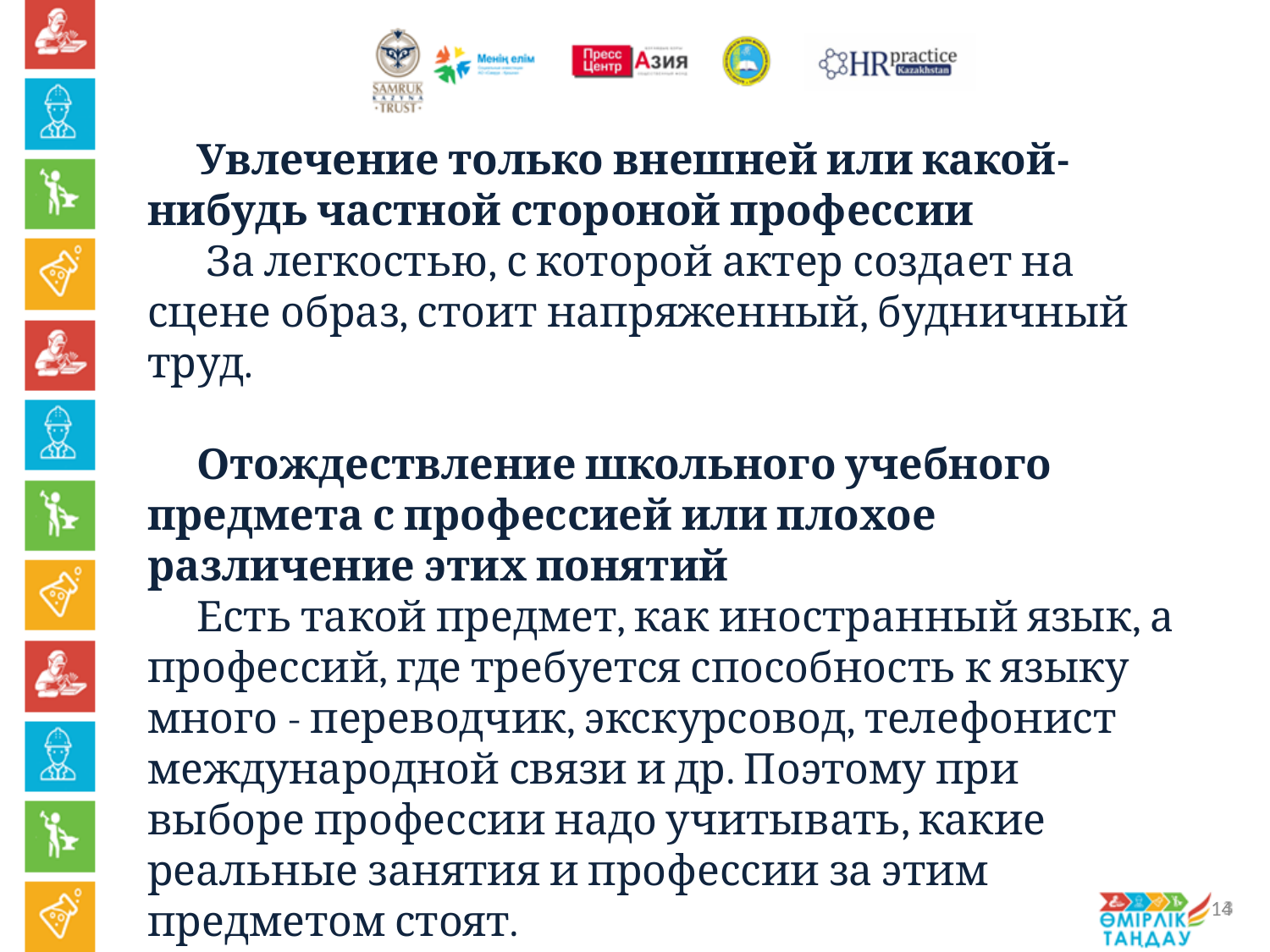

Увлечение только внешней или какой-нибудь частной стороной профессии
 За легкостью, с которой актер создает на сцене образ, стоит напряженный, будничный труд.

Отождествление школьного учебного предмета с профессией или плохое различение этих понятий
Есть такой предмет, как иностранный язык, а профессий, где требуется способность к языку много - переводчик, экскурсовод, телефонист международной связи и др. Поэтому при выборе профессии надо учитывать, какие реальные занятия и профессии за этим предметом стоят.
14